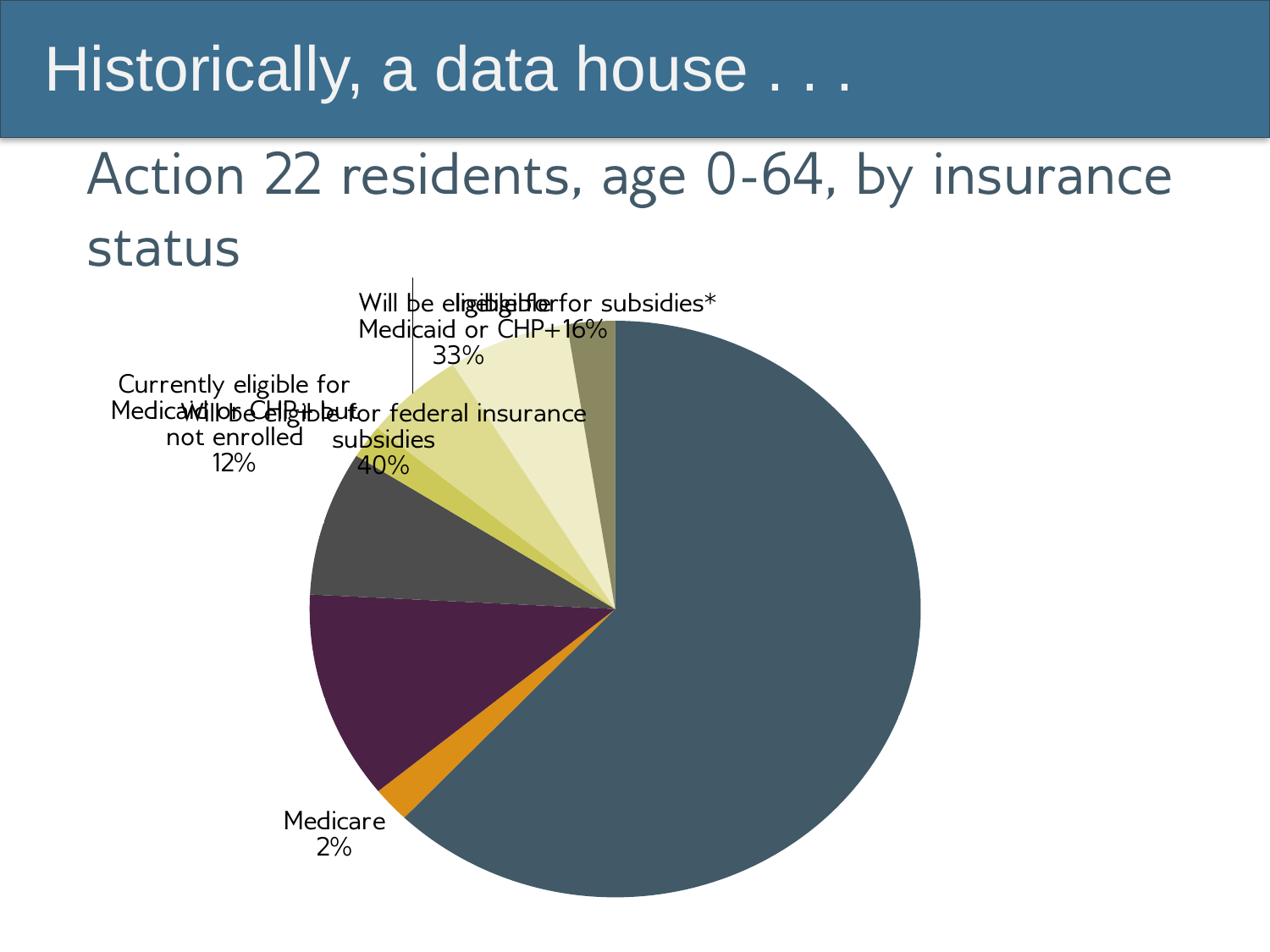

Historically, a data house . . .
# Action 22 residents, age 0-64, by insurance status

[unsupported chart]